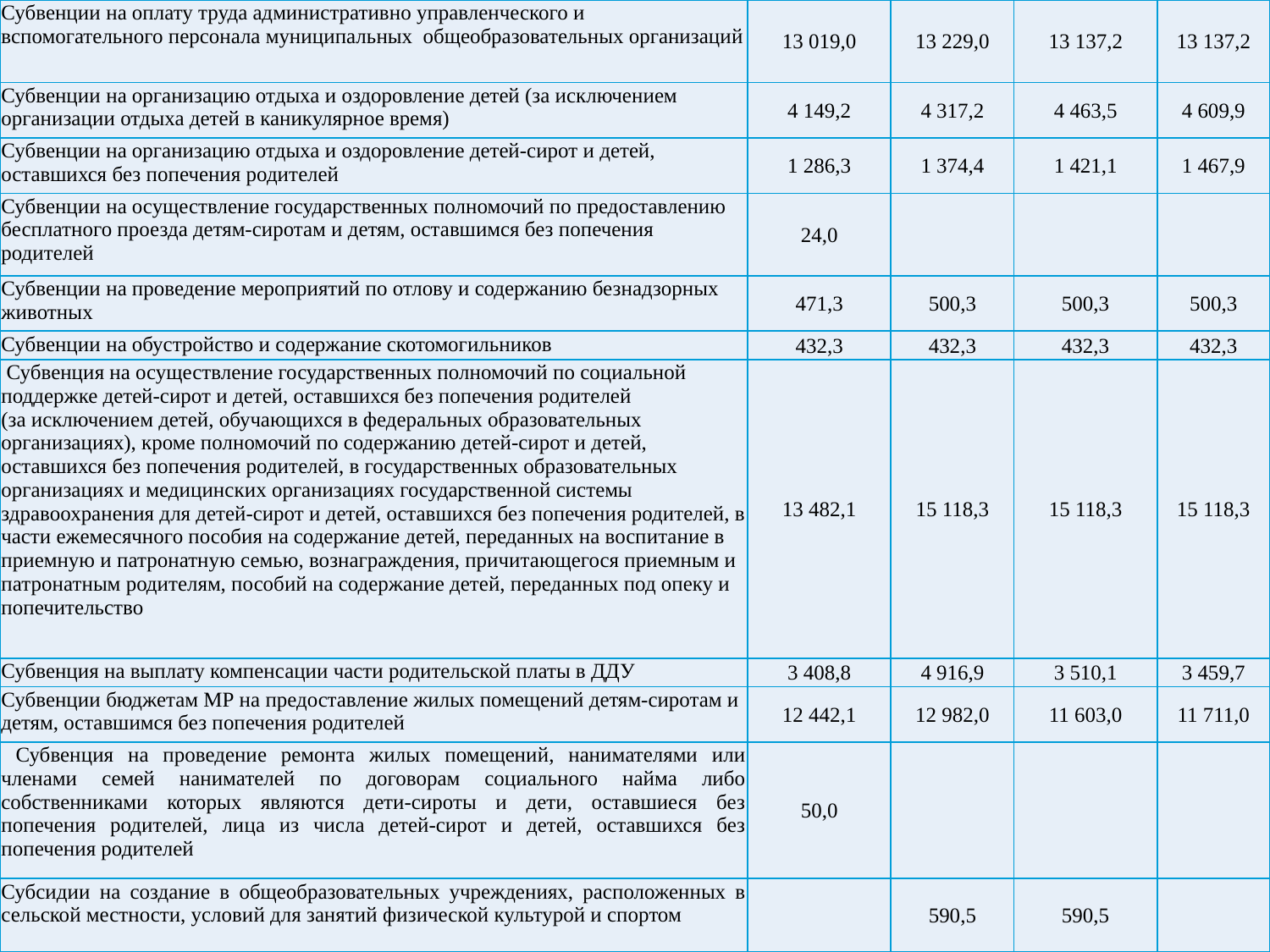

| Субвенции на оплату труда административно управленческого и вспомогательного персонала муниципальных общеобразовательных организаций | 13 019,0 | 13 229,0 | 13 137,2 | 13 137,2 |
| --- | --- | --- | --- | --- |
| Субвенции на организацию отдыха и оздоровление детей (за исключением организации отдыха детей в каникулярное время) | 4 149,2 | 4 317,2 | 4 463,5 | 4 609,9 |
| Субвенции на организацию отдыха и оздоровление детей-сирот и детей, оставшихся без попечения родителей | 1 286,3 | 1 374,4 | 1 421,1 | 1 467,9 |
| Субвенции на осуществление государственных полномочий по предоставлению бесплатного проезда детям-сиротам и детям, оставшимся без попечения родителей | 24,0 |  |  |  |
| Субвенции на проведение мероприятий по отлову и содержанию безнадзорных животных | 471,3 | 500,3 | 500,3 | 500,3 |
| Субвенции на обустройство и содержание скотомогильников | 432,3 | 432,3 | 432,3 | 432,3 |
| Субвенция на осуществление государственных полномочий по социальной поддержке детей-сирот и детей, оставшихся без попечения родителей (за исключением детей, обучающихся в федеральных образовательных организациях), кроме полномочий по содержанию детей-сирот и детей, оставшихся без попечения родителей, в государственных образовательных организациях и медицинских организациях государственной системы здравоохранения для детей-сирот и детей, оставшихся без попечения родителей, в части ежемесячного пособия на содержание детей, переданных на воспитание в приемную и патронатную семью, вознаграждения, причитающегося приемным и патронатным родителям, пособий на содержание детей, переданных под опеку и попечительство | 13 482,1 | 15 118,3 | 15 118,3 | 15 118,3 |
| Субвенция на выплату компенсации части родительской платы в ДДУ | 3 408,8 | 4 916,9 | 3 510,1 | 3 459,7 |
| Субвенции бюджетам МР на предоставление жилых помещений детям-сиротам и детям, оставшимся без попечения родителей | 12 442,1 | 12 982,0 | 11 603,0 | 11 711,0 |
| Субвенция на проведение ремонта жилых помещений, нанимателями или членами семей нанимателей по договорам социального найма либо собственниками которых являются дети-сироты и дети, оставшиеся без попечения родителей, лица из числа детей-сирот и детей, оставшихся без попечения родителей | 50,0 |  |  |  |
| Субсидии на создание в общеобразовательных учреждениях, расположенных в сельской местности, условий для занятий физической культурой и спортом |  | 590,5 | 590,5 |  |